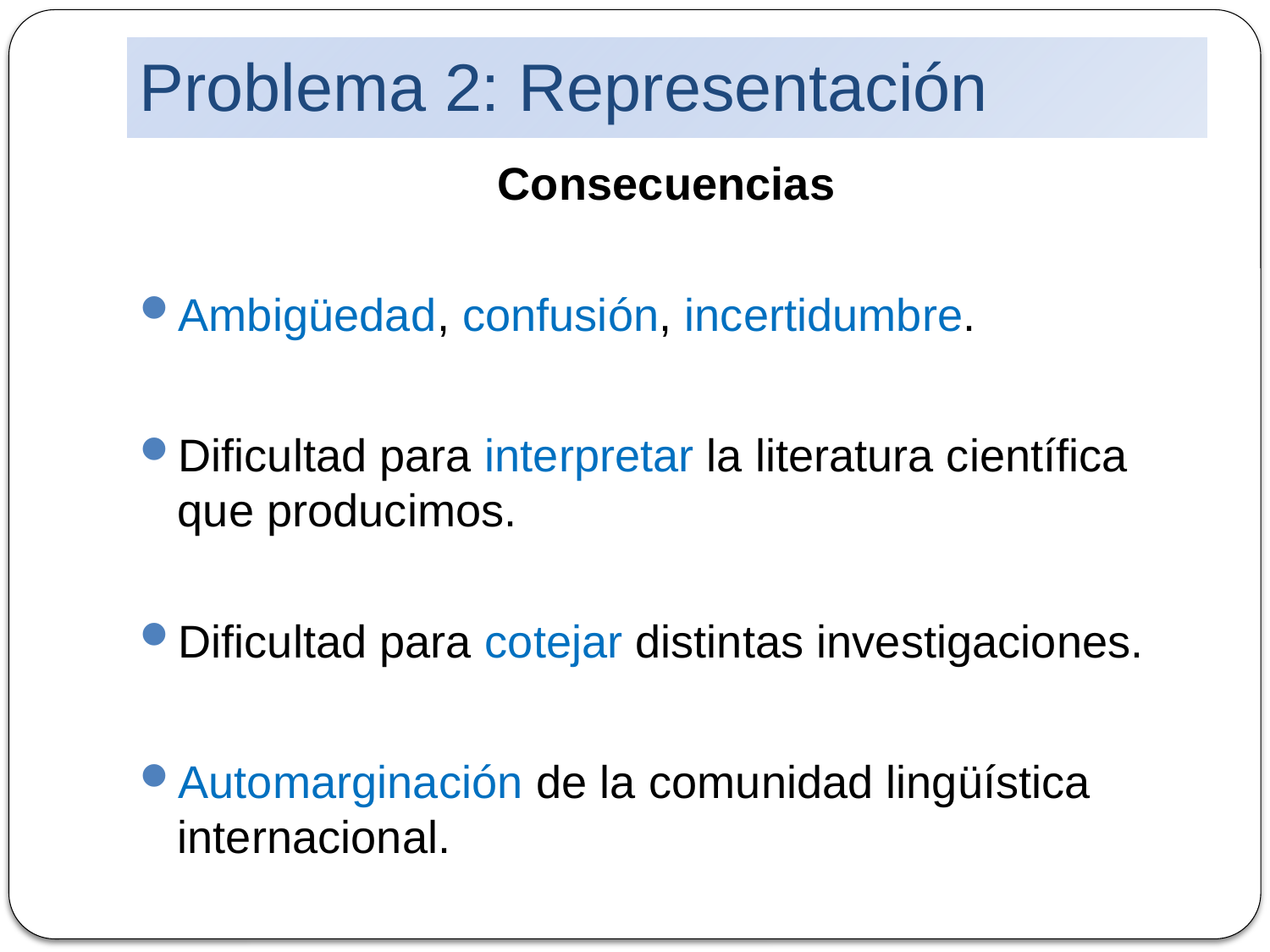

# Problema 2: Representación
Consecuencias

Ambigüedad, confusión, incertidumbre.

Dificultad para interpretar la literatura científica que producimos.

Dificultad para cotejar distintas investigaciones.

Automarginación de la comunidad lingüística internacional.